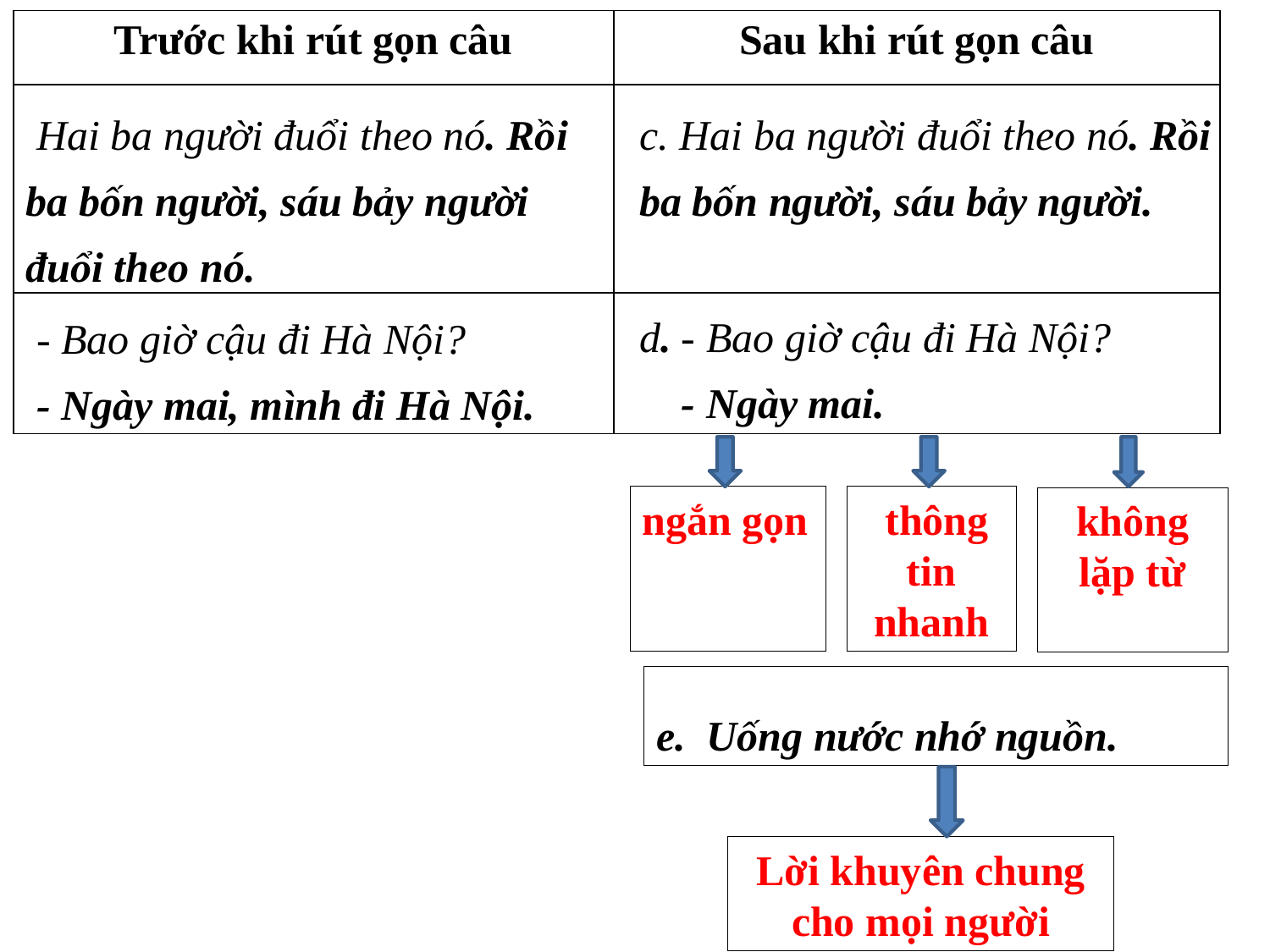

| Trước khi rút gọn câu | Sau khi rút gọn câu |
| --- | --- |
|  |  |
|  |  |
 Hai ba người đuổi theo nó. Rồi ba bốn người, sáu bảy người đuổi theo nó.
c. Hai ba người đuổi theo nó. Rồi ba bốn người, sáu bảy người.
d. - Bao giờ cậu đi Hà Nội?
    - Ngày mai.
 - Bao giờ cậu đi Hà Nội?
 - Ngày mai, mình đi Hà Nội.

 thông tin nhanh
ngắn gọn

không lặp từ

e.  Uống nước nhớ nguồn.

Lời khuyên chung cho mọi người